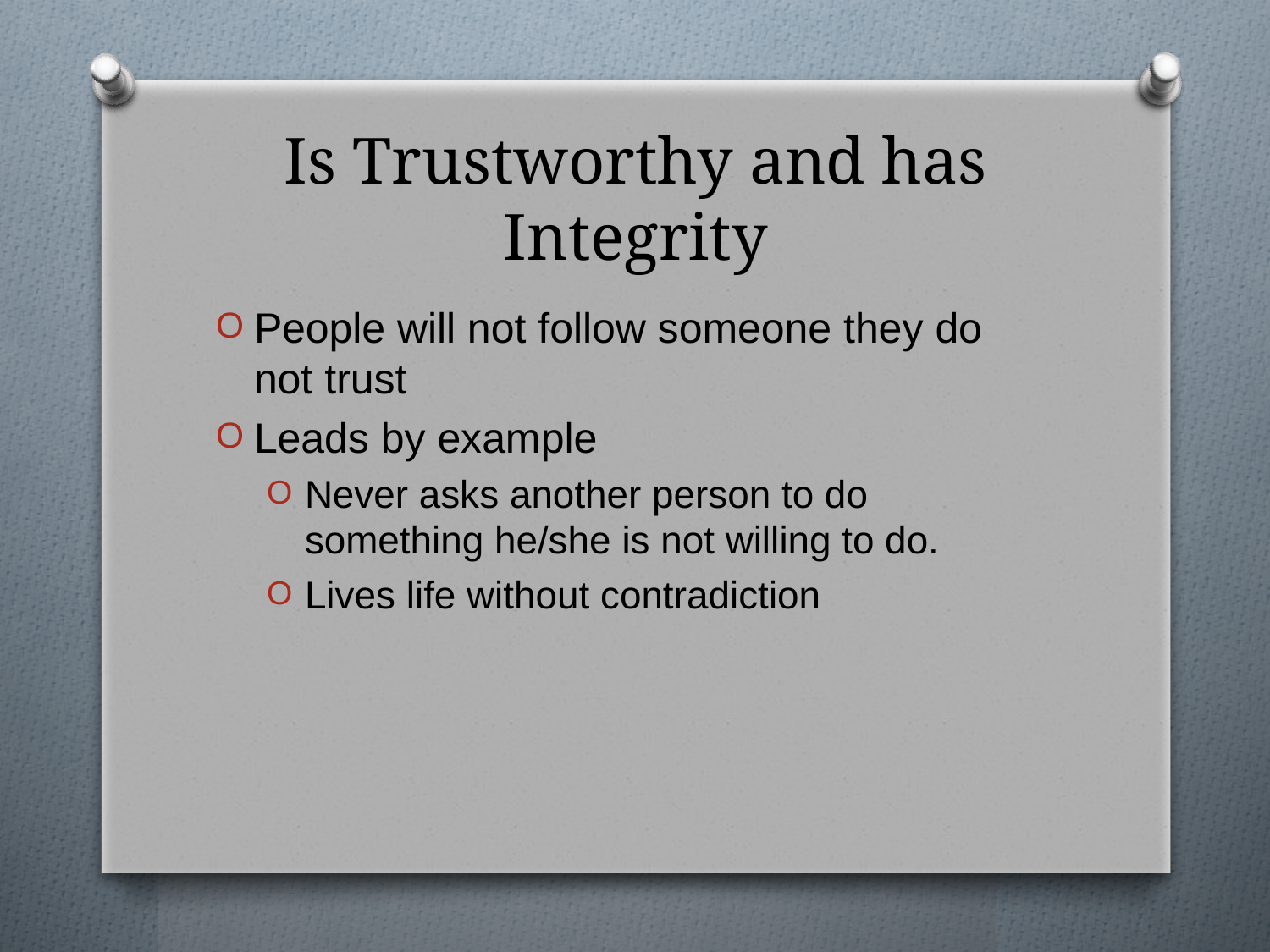

# Is Trustworthy and has Integrity
People will not follow someone they do not trust
Leads by example
Never asks another person to do something he/she is not willing to do.
Lives life without contradiction